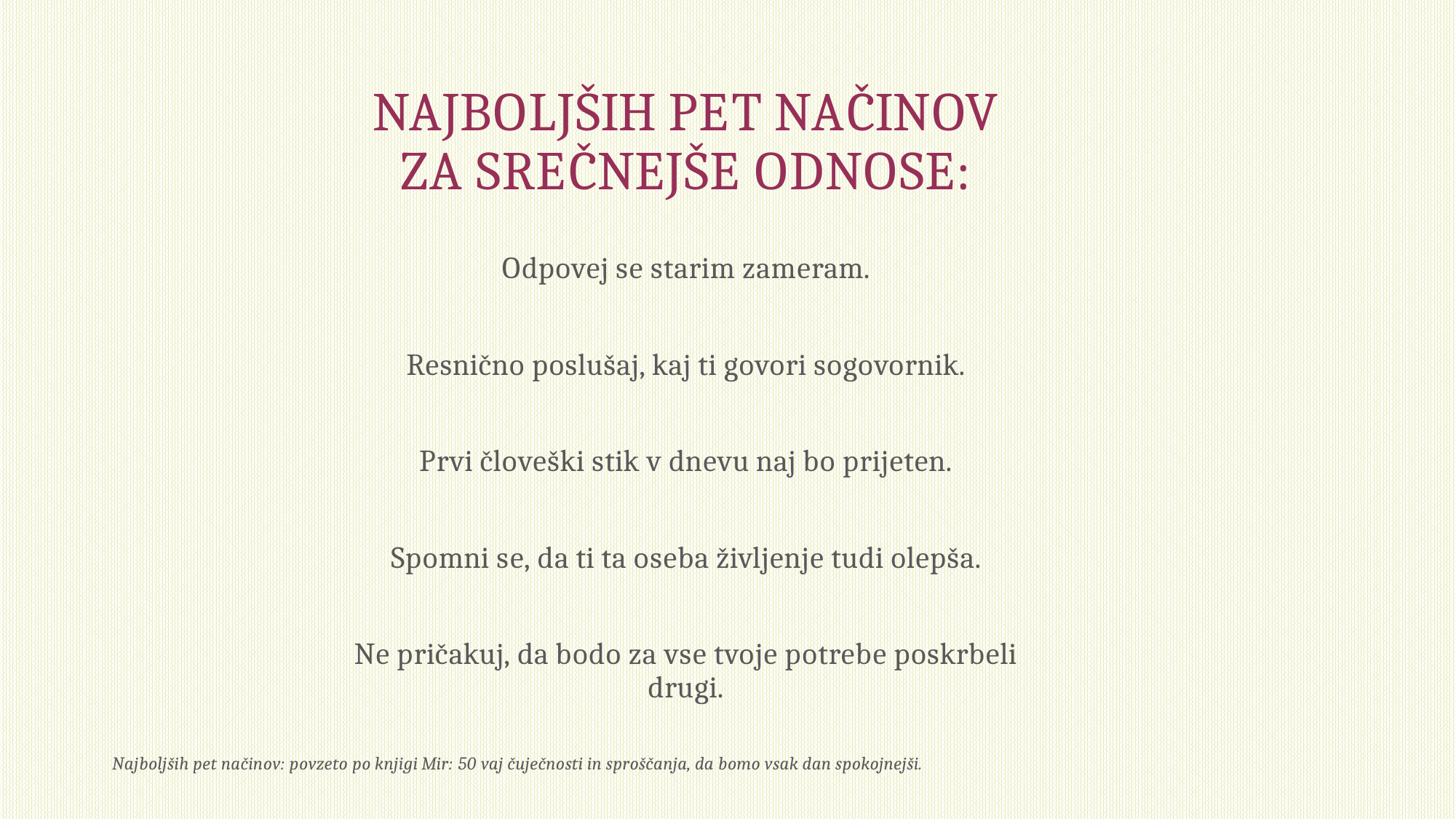

# NAJBOLJŠIH PET NAČINOV ZA SREČNEJŠE ODNOSE:
Odpovej se starim zameram.

Resnično poslušaj, kaj ti govori sogovornik.

Prvi človeški stik v dnevu naj bo prijeten.

Spomni se, da ti ta oseba življenje tudi olepša.

Ne pričakuj, da bodo za vse tvoje potrebe poskrbeli drugi.
Najboljših pet načinov: povzeto po knjigi Mir: 50 vaj čuječnosti in sproščanja, da bomo vsak dan spokojnejši.